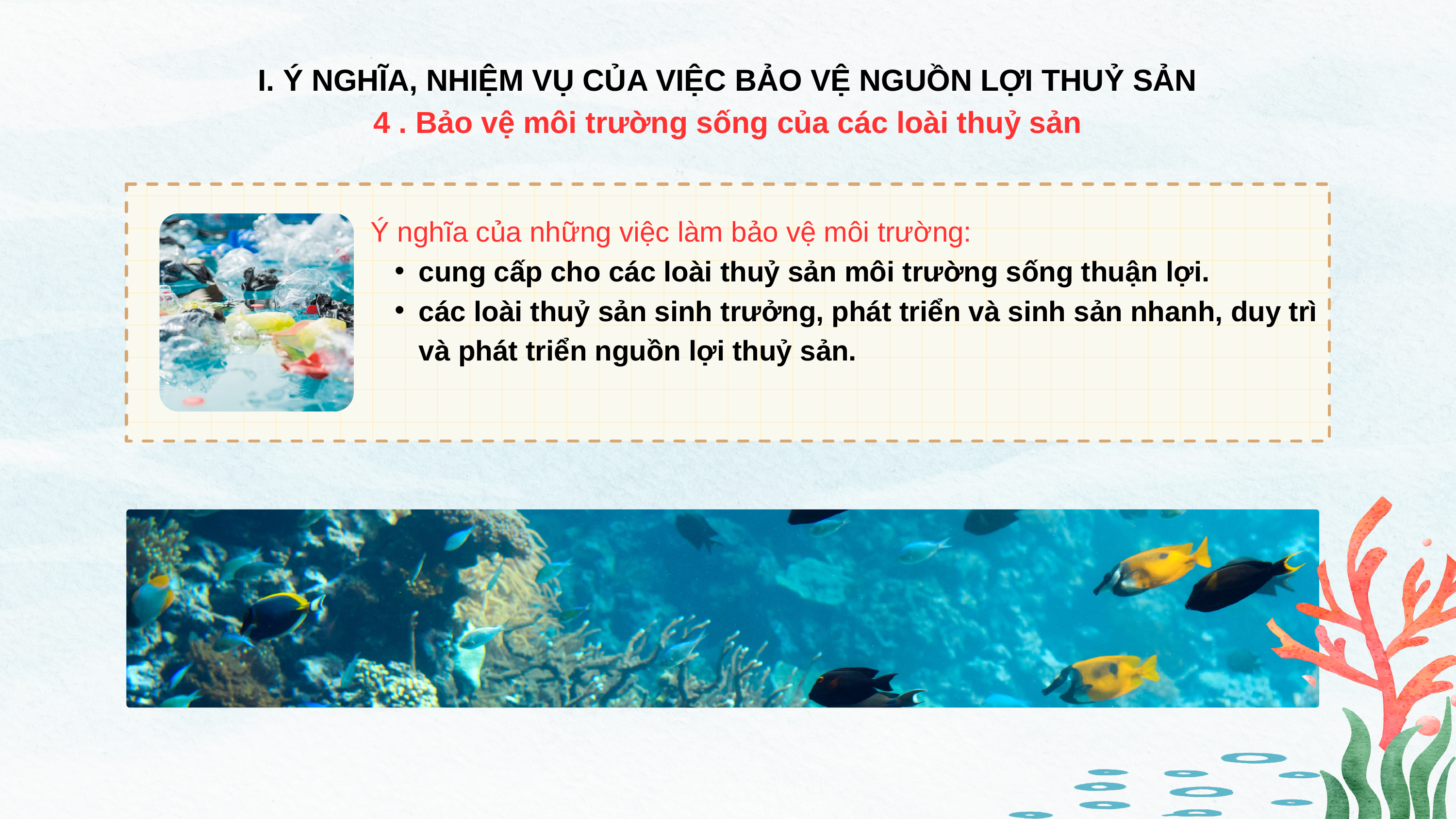

I. Ý NGHĨA, NHIỆM VỤ CỦA VIỆC BẢO VỆ NGUỒN LỢI THUỶ SẢN
4 . Bảo vệ môi trường sống của các loài thuỷ sản

Ý nghĩa của những việc làm bảo vệ môi trường:
cung cấp cho các loài thuỷ sản môi trường sống thuận lợi.
các loài thuỷ sản sinh trưởng, phát triển và sinh sản nhanh, duy trì và phát triển nguồn lợi thuỷ sản.